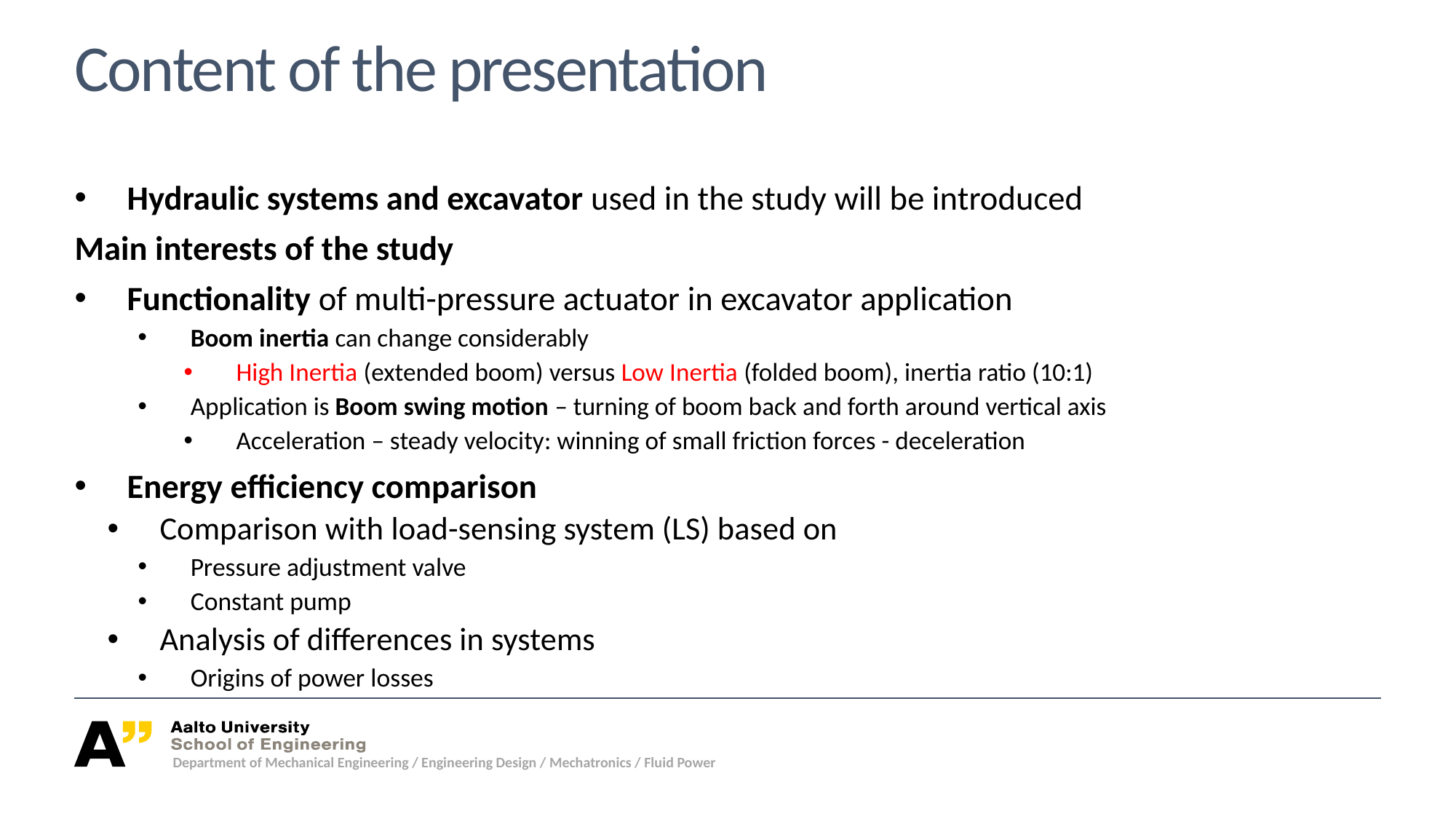

# Content of the presentation
Hydraulic systems and excavator used in the study will be introduced
Main interests of the study
Functionality of multi-pressure actuator in excavator application
Boom inertia can change considerably
High Inertia (extended boom) versus Low Inertia (folded boom), inertia ratio (10:1)
Application is Boom swing motion – turning of boom back and forth around vertical axis
Acceleration – steady velocity: winning of small friction forces - deceleration
Energy efficiency comparison
Comparison with load-sensing system (LS) based on
Pressure adjustment valve
Constant pump
Analysis of differences in systems
Origins of power losses